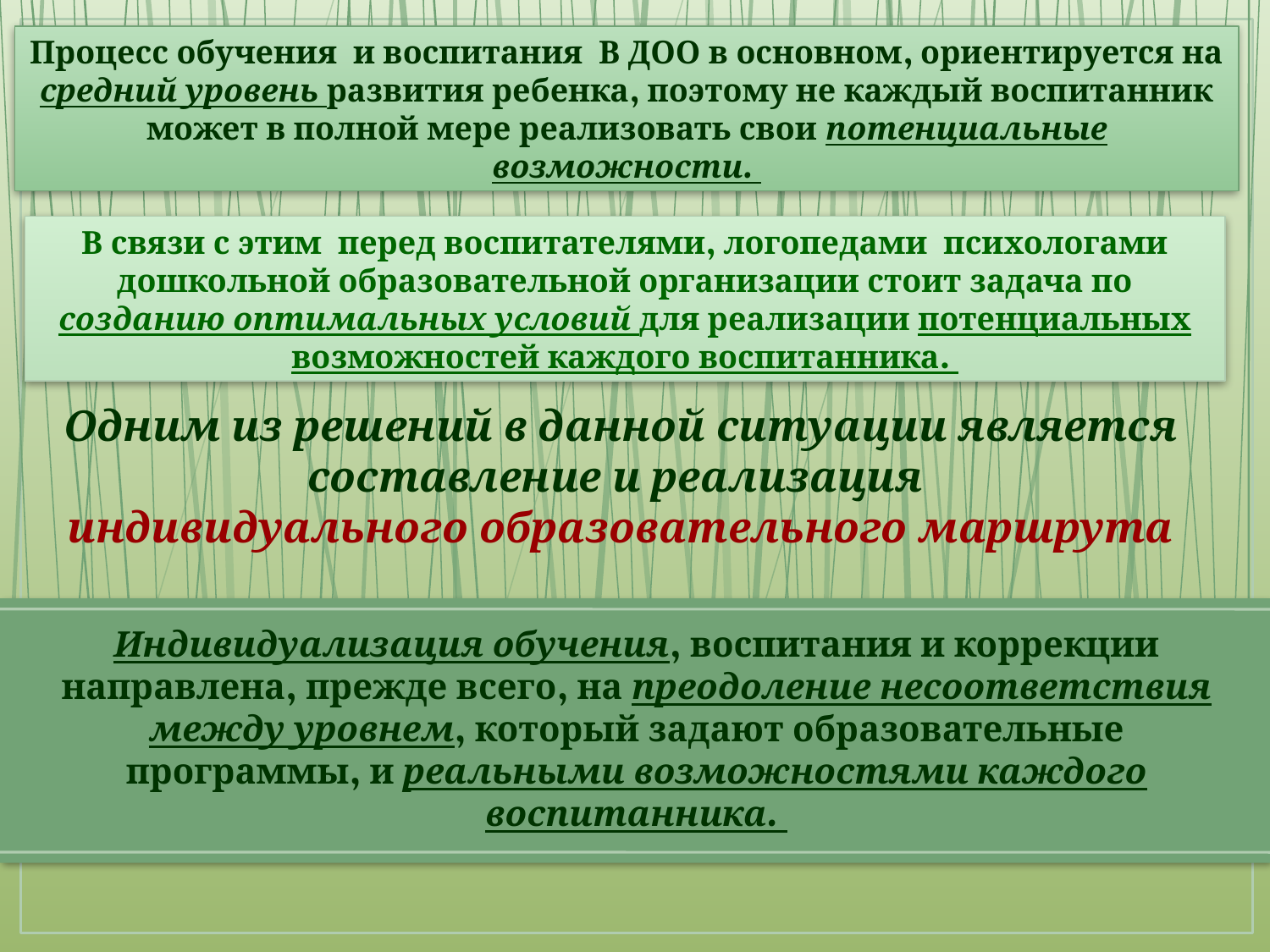

Процесс обучения  и воспитания  В ДОО в основном, ориентируется на средний уровень развития ребенка, поэтому не каждый воспитанник может в полной мере реализовать свои потенциальные возможности.
В связи с этим  перед воспитателями, логопедами  психологами дошкольной образовательной организации стоит задача по созданию оптимальных условий для реализации потенциальных возможностей каждого воспитанника.
Одним из решений в данной ситуации является составление и реализация
индивидуального образовательного маршрута
Индивидуализация обучения, воспитания и коррекции направлена, прежде всего, на преодоление несоответствия между уровнем, который задают образовательные программы, и реальными возможностями каждого воспитанника.